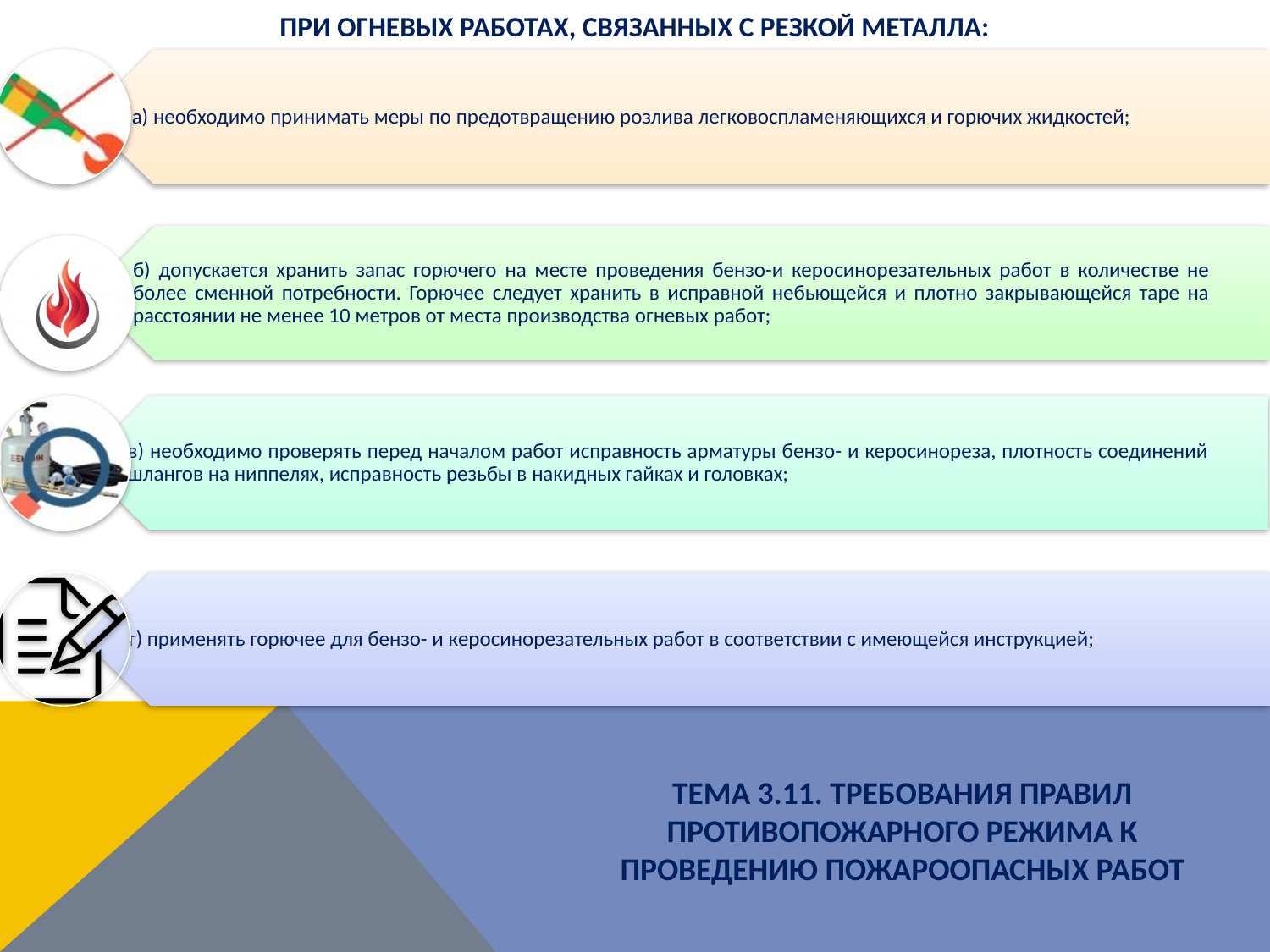

ПРИ ОГНЕВЫХ РАБОТАХ, СВЯЗАННЫХ С РЕЗКОЙ МЕТАЛЛА:
а) необходимо принимать меры по предотвращению розлива легковоспламеняющихся и горючих жидкостей;
б) допускается хранить запас горючего на месте проведения бензо-и керосинорезательных работ в количестве не более сменной потребности. Горючее следует хранить в исправной небьющейся и плотно закрывающейся таре на расстоянии не менее 10 метров от места производства огневых работ;
в) необходимо проверять перед началом работ исправность арматуры бензо- и керосинореза, плотность соединений шлангов на ниппелях, исправность резьбы в накидных гайках и головках;
г) применять горючее для бензо- и керосинорезательных работ в соответствии с имеющейся инструкцией;
ТЕМА 3.11. ТРЕБОВАНИЯ ПРАВИЛ ПРОТИВОПОЖАРНОГО РЕЖИМА К ПРОВЕДЕНИЮ ПОЖАРООПАСНЫХ РАБОТ